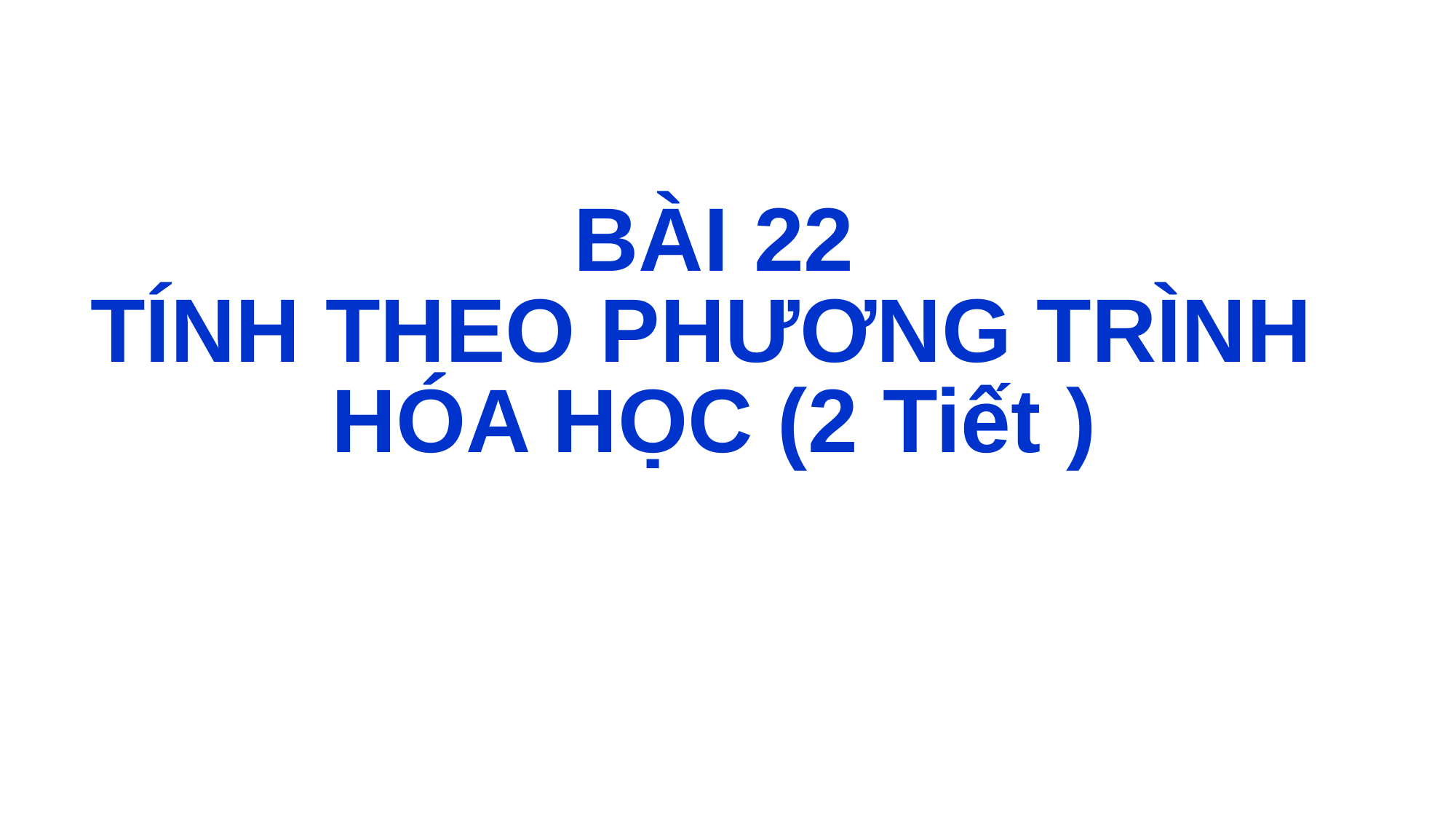

# BÀI 22 TÍNH THEO PHƯƠNG TRÌNH HÓA HỌC (2 Tiết )